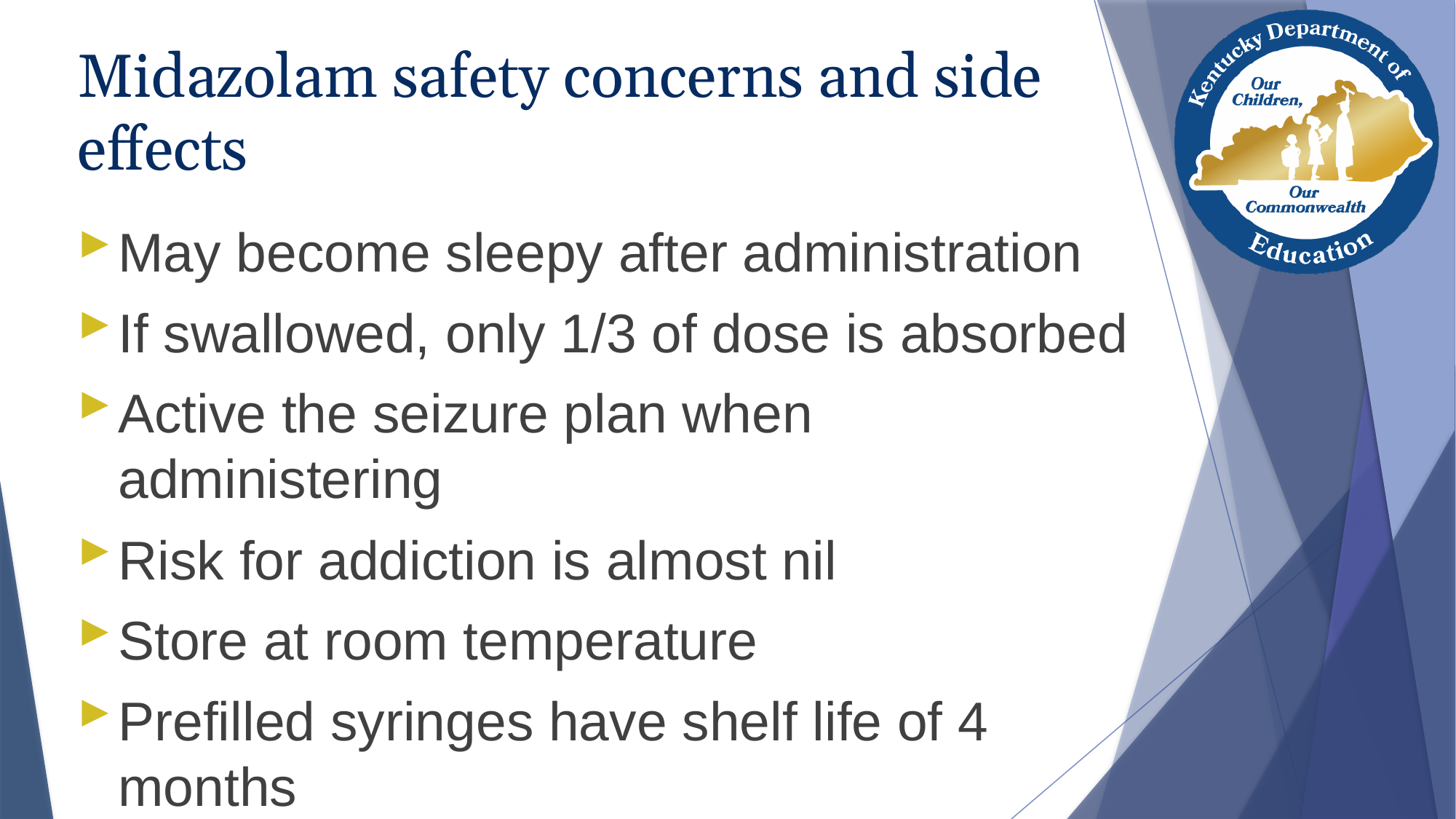

# Midazolam safety concerns and side effects
May become sleepy after administration
If swallowed, only 1/3 of dose is absorbed
Active the seizure plan when administering
Risk for addiction is almost nil
Store at room temperature
Prefilled syringes have shelf life of 4 months